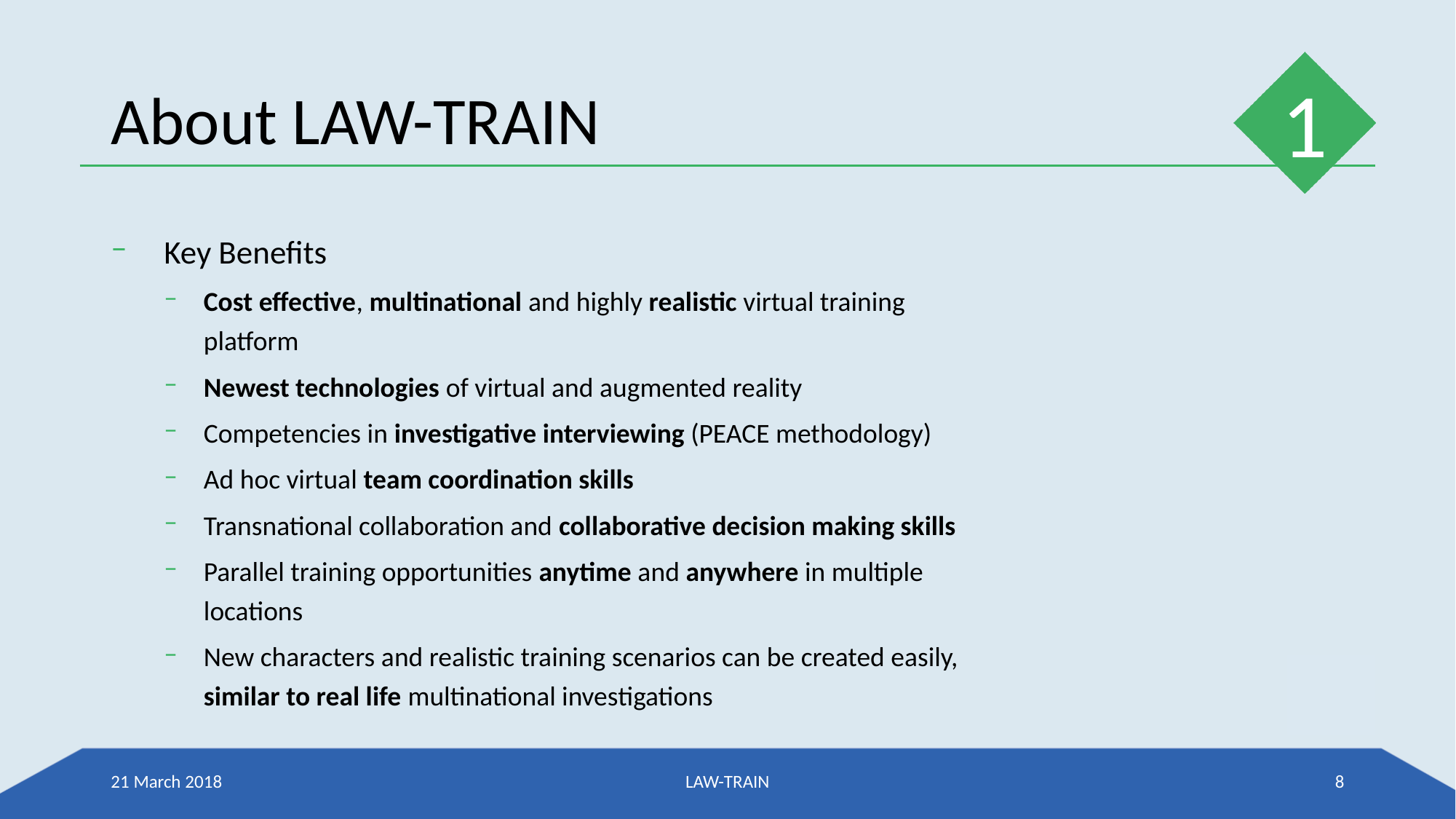

# About LAW-TRAIN
1
Key Benefits
Cost effective, multinational and highly realistic virtual training platform
Newest technologies of virtual and augmented reality
Competencies in investigative interviewing (PEACE methodology)
Ad hoc virtual team coordination skills
Transnational collaboration and collaborative decision making skills
Parallel training opportunities anytime and anywhere in multiple locations
New characters and realistic training scenarios can be created easily, similar to real life multinational investigations

21 March 2018
LAW-TRAIN
8